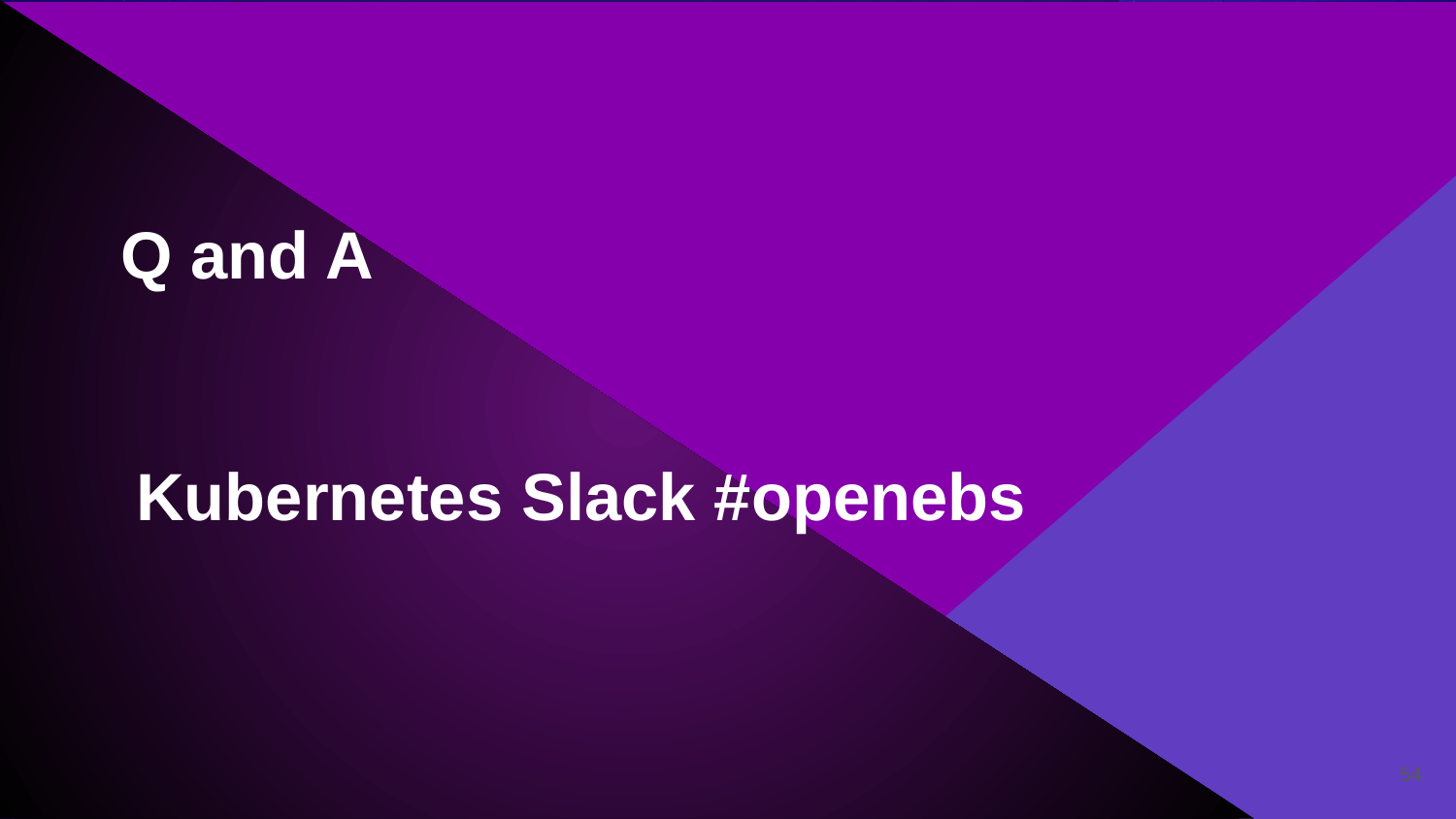

# Q and A
Kubernetes Slack #openebs
54